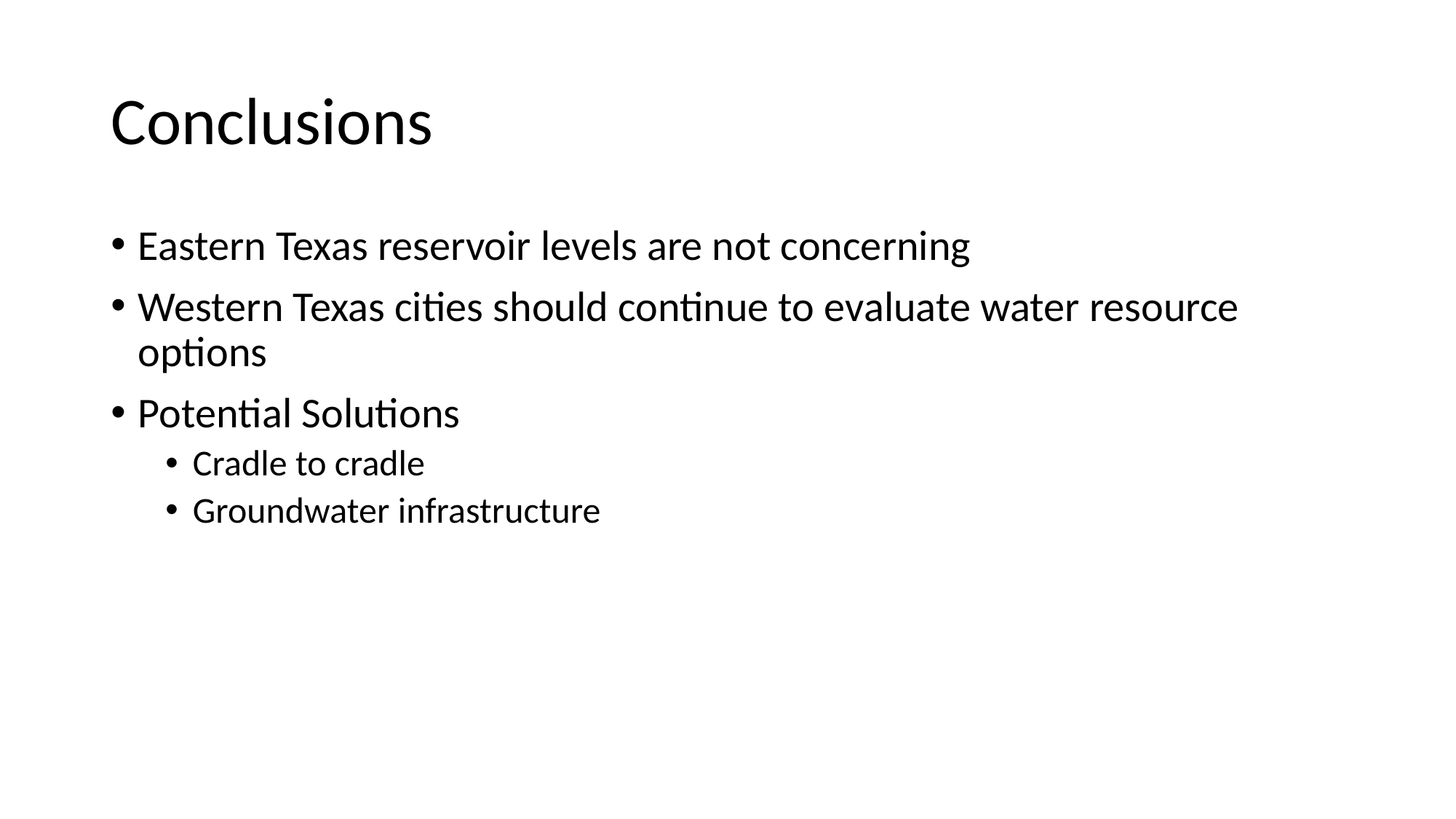

# Conclusions
Eastern Texas reservoir levels are not concerning
Western Texas cities should continue to evaluate water resource options
Potential Solutions
Cradle to cradle
Groundwater infrastructure